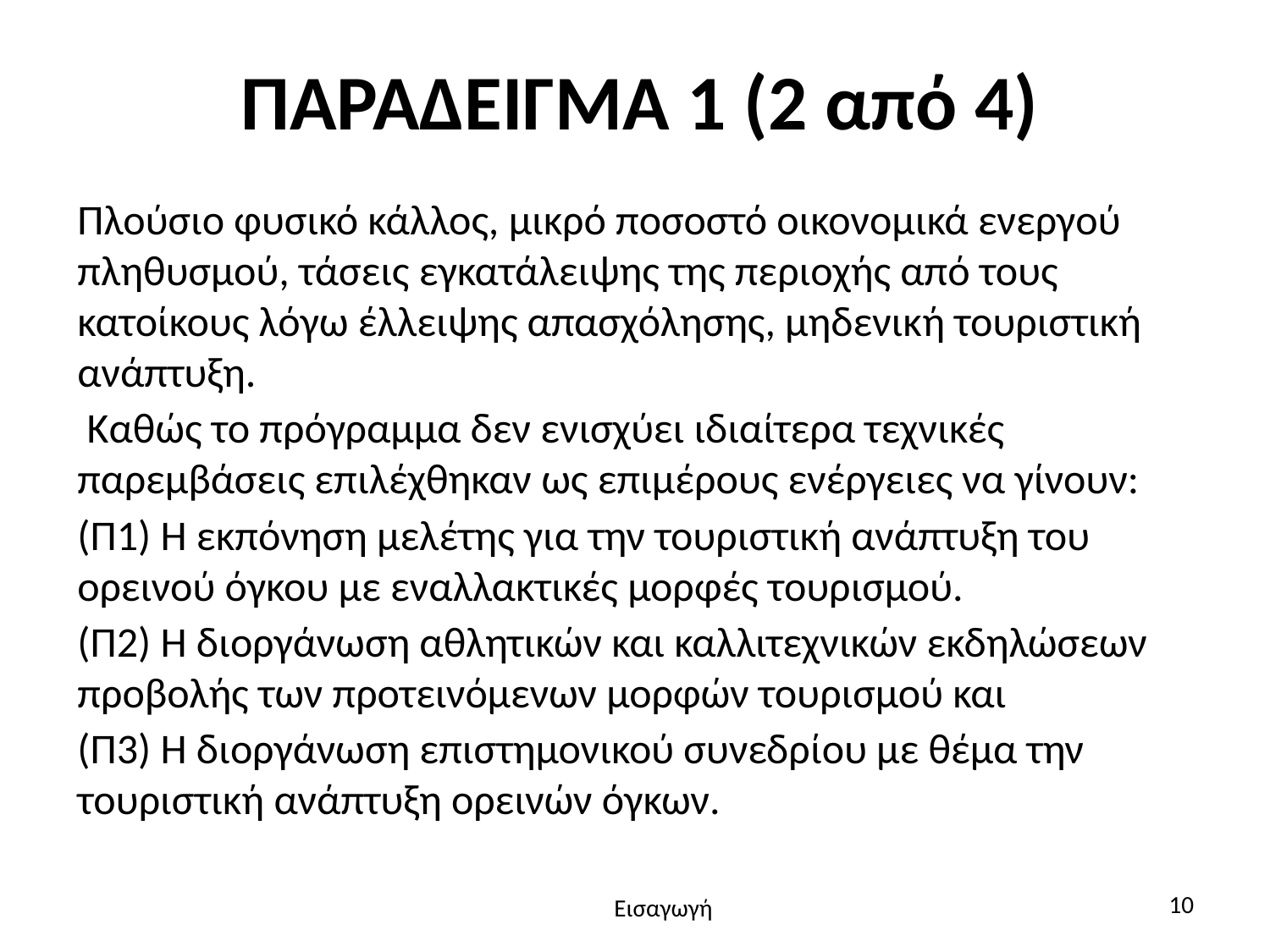

# ΠΑΡΑΔΕΙΓΜΑ 1 (2 από 4)
Πλούσιο φυσικό κάλλος, μικρό ποσοστό οικονομικά ενεργού πληθυσμού, τάσεις εγκατάλειψης της περιοχής από τους κατοίκους λόγω έλλειψης απασχόλησης, μηδενική τουριστική ανάπτυξη.
 Καθώς το πρόγραμμα δεν ενισχύει ιδιαίτερα τεχνικές παρεμβάσεις επιλέχθηκαν ως επιμέρους ενέργειες να γίνουν:
(Π1) Η εκπόνηση μελέτης για την τουριστική ανάπτυξη του ορεινού όγκου με εναλλακτικές μορφές τουρισμού.
(Π2) Η διοργάνωση αθλητικών και καλλιτεχνικών εκδηλώσεων προβολής των προτεινόμενων μορφών τουρισμού και
(Π3) Η διοργάνωση επιστημονικού συνεδρίου με θέμα την τουριστική ανάπτυξη ορεινών όγκων.
10
Εισαγωγή